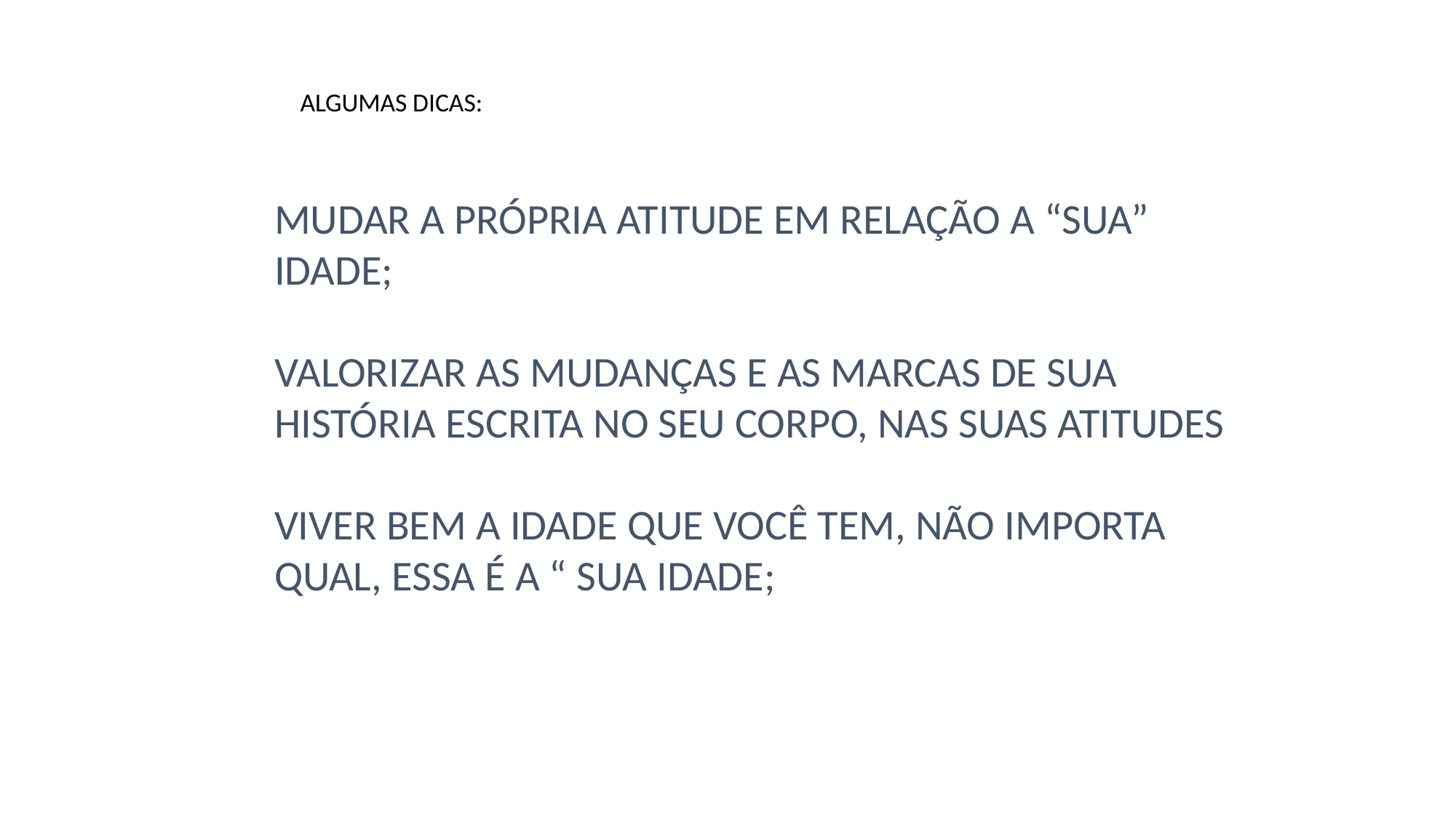

# ALGUMAS DICAS:
MUDAR A PRÓPRIA ATITUDE EM RELAÇÃO A “SUA” IDADE;
VALORIZAR AS MUDANÇAS E AS MARCAS DE SUA HISTÓRIA ESCRITA NO SEU CORPO, NAS SUAS ATITUDES
VIVER BEM A IDADE QUE VOCÊ TEM, NÃO IMPORTA QUAL, ESSA É A “ SUA IDADE;